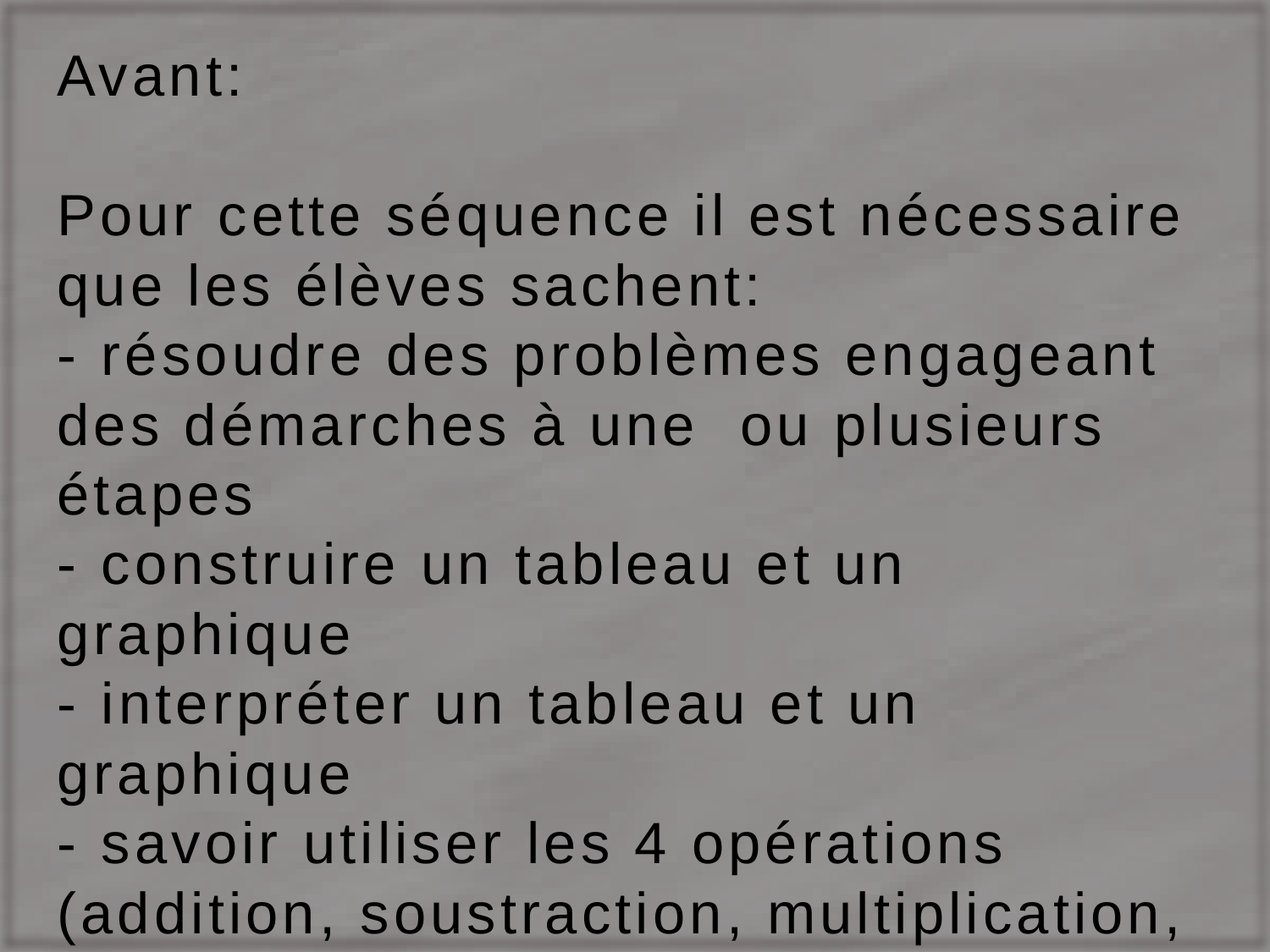

# Avant: Pour cette séquence il est nécessaire que les élèves sachent: - résoudre des problèmes engageant des démarches à une  ou plusieurs étapes - construire un tableau et un graphique - interpréter un tableau et un graphique - savoir utiliser les 4 opérations (addition, soustraction, multiplication, division)